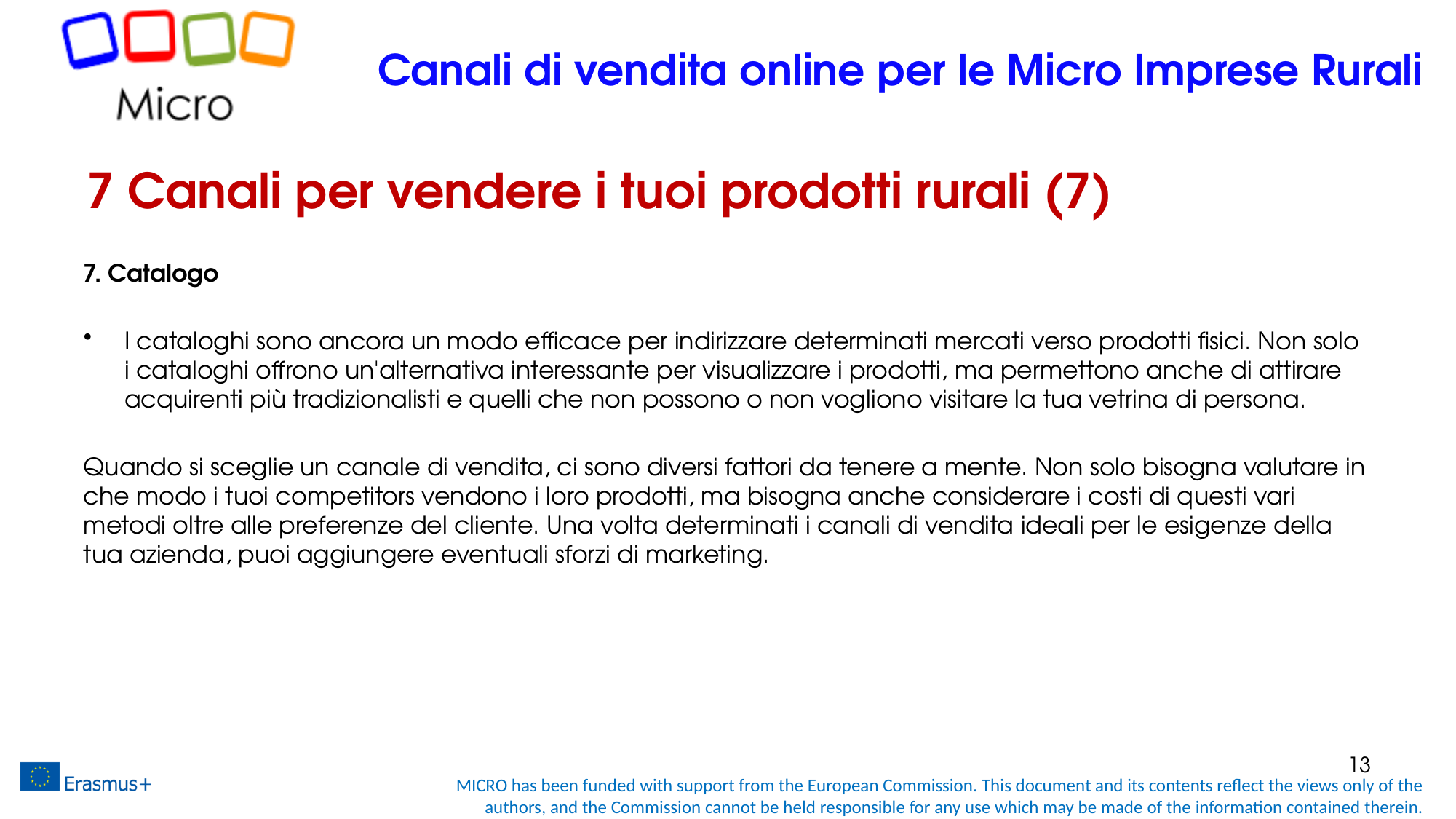

# Canali di vendita online per le Micro Imprese Rurali
7 Canali per vendere i tuoi prodotti rurali (7)
7. Catalogo

I cataloghi sono ancora un modo efficace per indirizzare determinati mercati verso prodotti fisici. Non solo i cataloghi offrono un'alternativa interessante per visualizzare i prodotti, ma permettono anche di attirare acquirenti più tradizionalisti e quelli che non possono o non vogliono visitare la tua vetrina di persona.

Quando si sceglie un canale di vendita, ci sono diversi fattori da tenere a mente. Non solo bisogna valutare in che modo i tuoi competitors vendono i loro prodotti, ma bisogna anche considerare i costi di questi vari metodi oltre alle preferenze del cliente. Una volta determinati i canali di vendita ideali per le esigenze della tua azienda, puoi aggiungere eventuali sforzi di marketing.
13